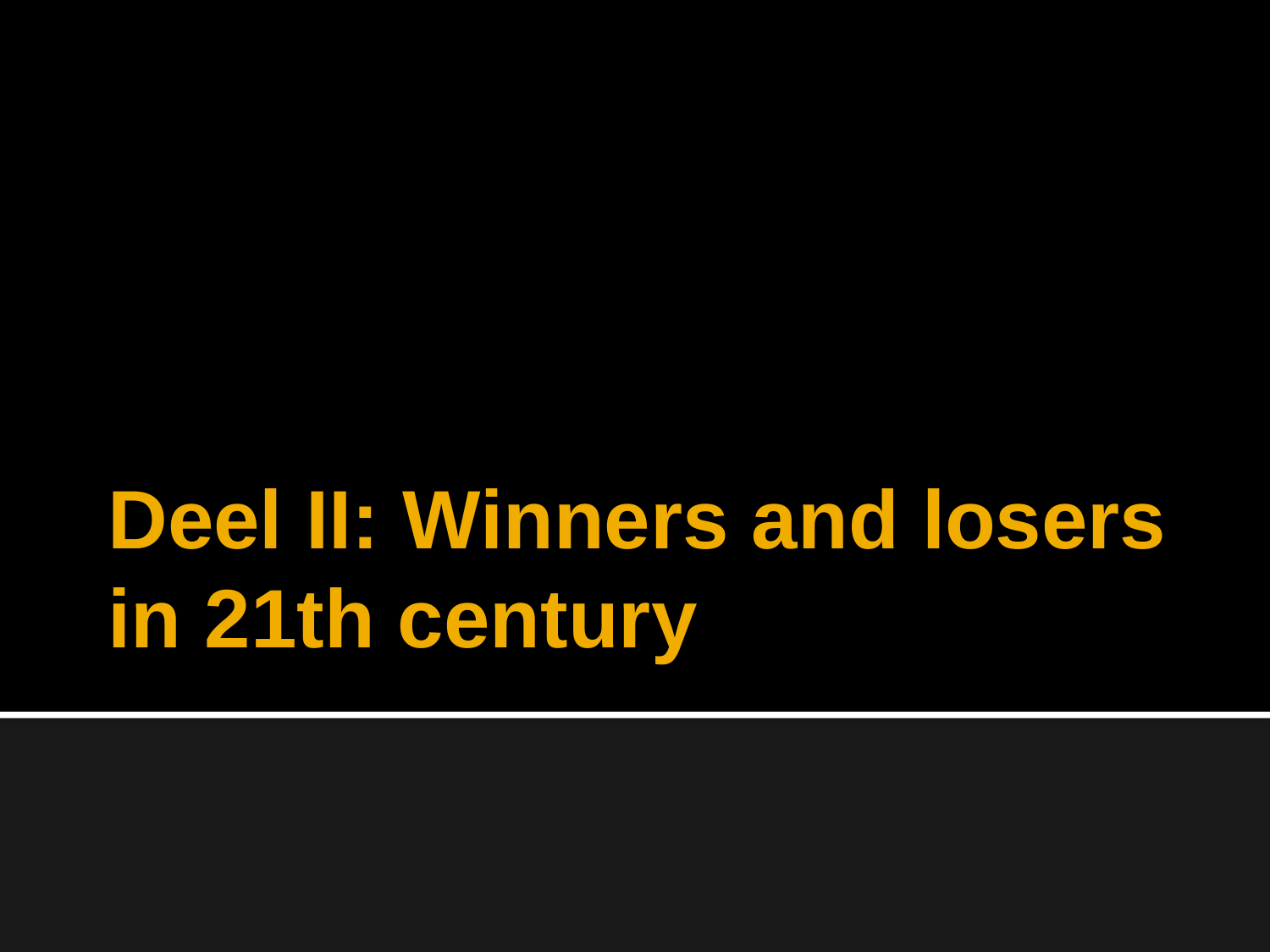

# Deel II: Winners and losers in 21th century